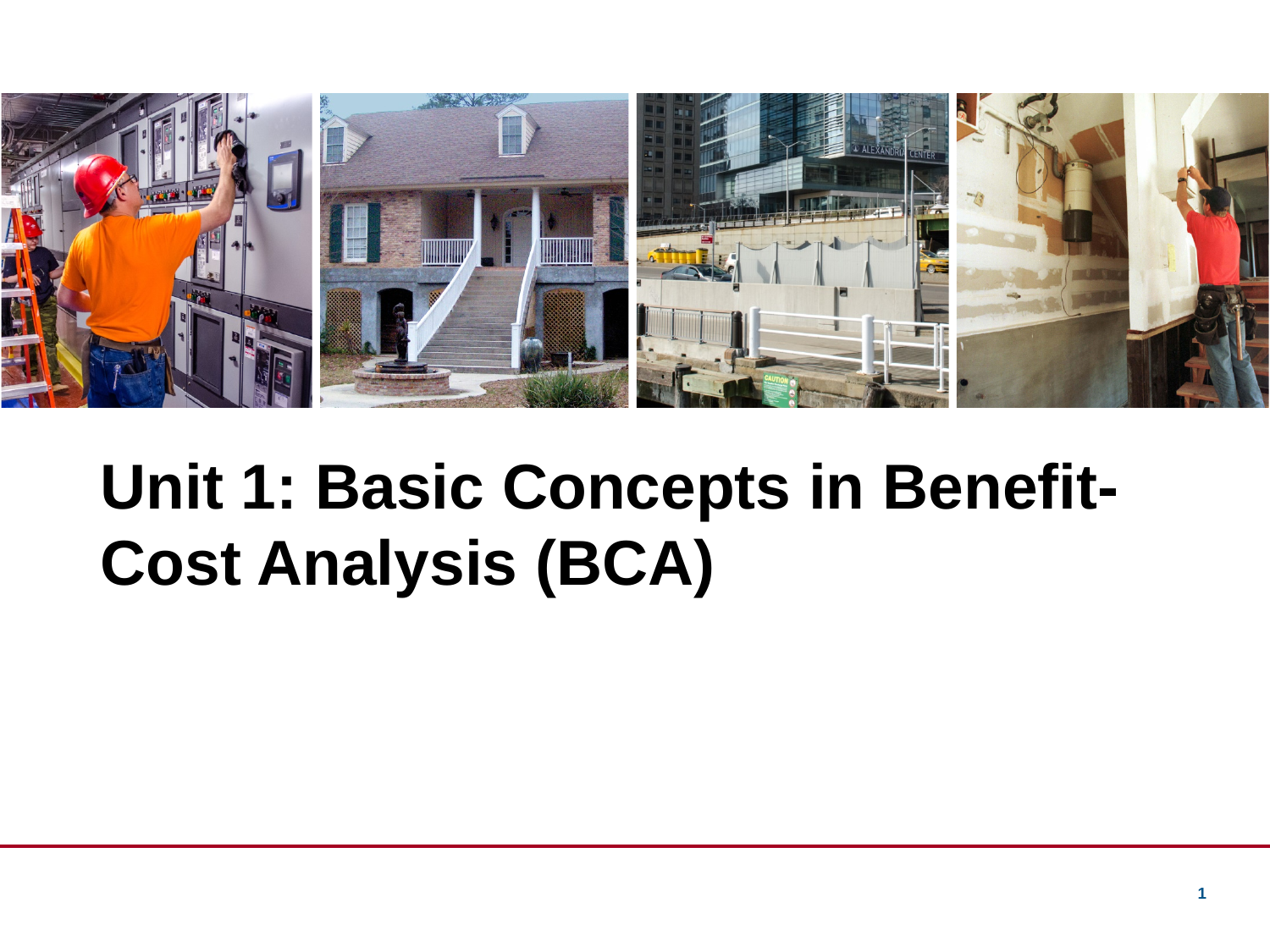

# Unit 1: Basic Concepts in Benefit-Cost Analysis (BCA)
1